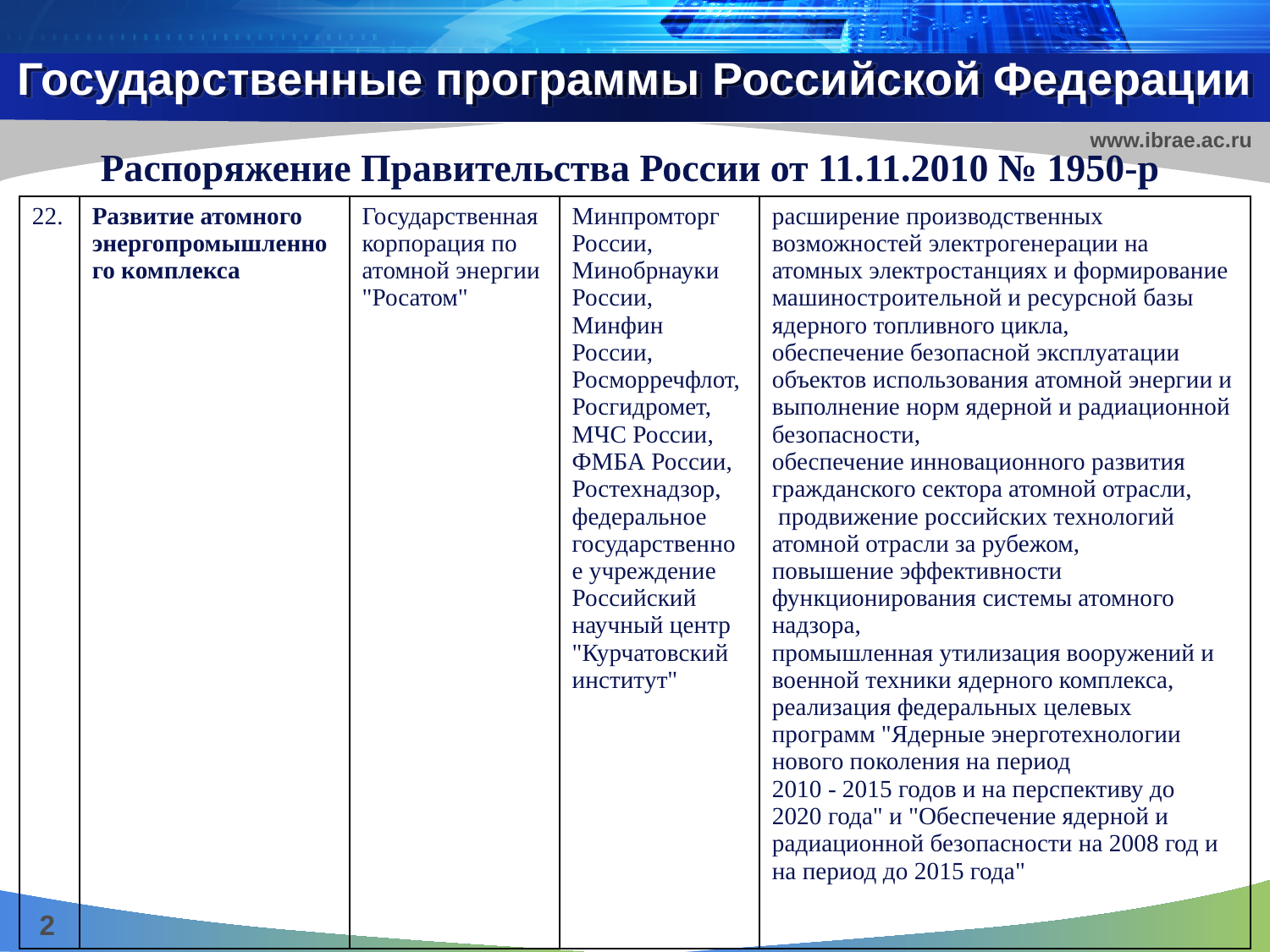

# Государственные программы Российской Федерации
www.ibrae.ac.ru
Распоряжение Правительства России от 11.11.2010 № 1950-р
| 22. | Развитие атомного энергопромышленного комплекса | Государственная корпорация по атомной энергии "Росатом" | Минпромторг России, Минобрнауки России, Минфин России, Росморречфлот, Росгидромет, МЧС России, ФМБА России, Ростехнадзор, федеральное государственное учреждение Российский научный центр "Курчатовский институт" | расширение производственных возможностей электрогенерации на атомных электростанциях и формирование машиностроительной и ресурсной базы ядерного топливного цикла, обеспечение безопасной эксплуатации объектов использования атомной энергии и выполнение норм ядерной и радиационной безопасности, обеспечение инновационного развития гражданского сектора атомной отрасли,  продвижение российских технологий атомной отрасли за рубежом, повышение эффективности функционирования системы атомного надзора, промышленная утилизация вооружений и военной техники ядерного комплекса, реализация федеральных целевых программ "Ядерные энерготехнологии нового поколения на период 2010 - 2015 годов и на перспективу до 2020 года" и "Обеспечение ядерной и радиационной безопасности на 2008 год и на период до 2015 года" |
| --- | --- | --- | --- | --- |
2